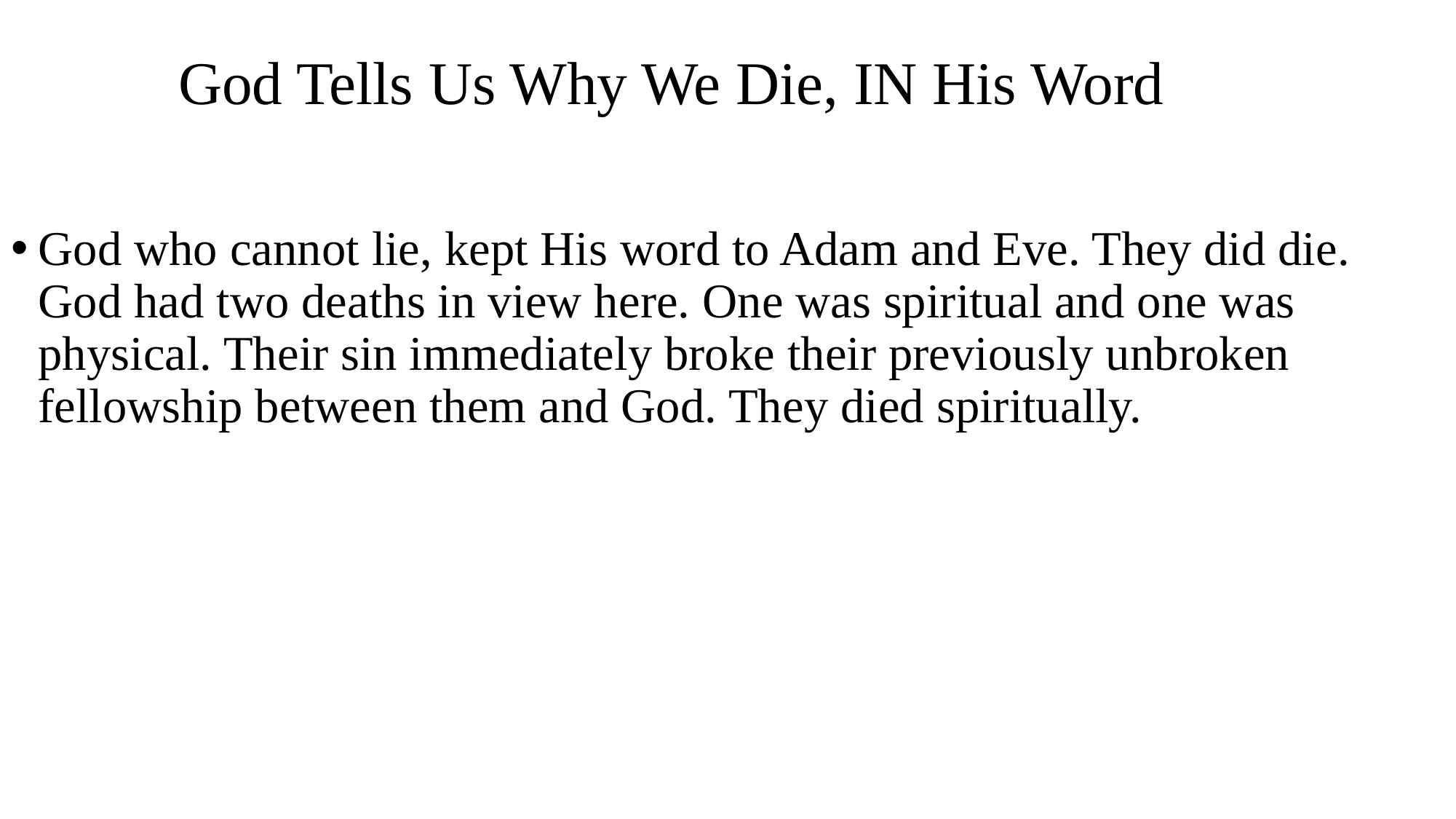

# God Tells Us Why We Die, IN His Word
God who cannot lie, kept His word to Adam and Eve. They did die. God had two deaths in view here. One was spiritual and one was physical. Their sin immediately broke their previously unbroken fellowship between them and God. They died spiritually.